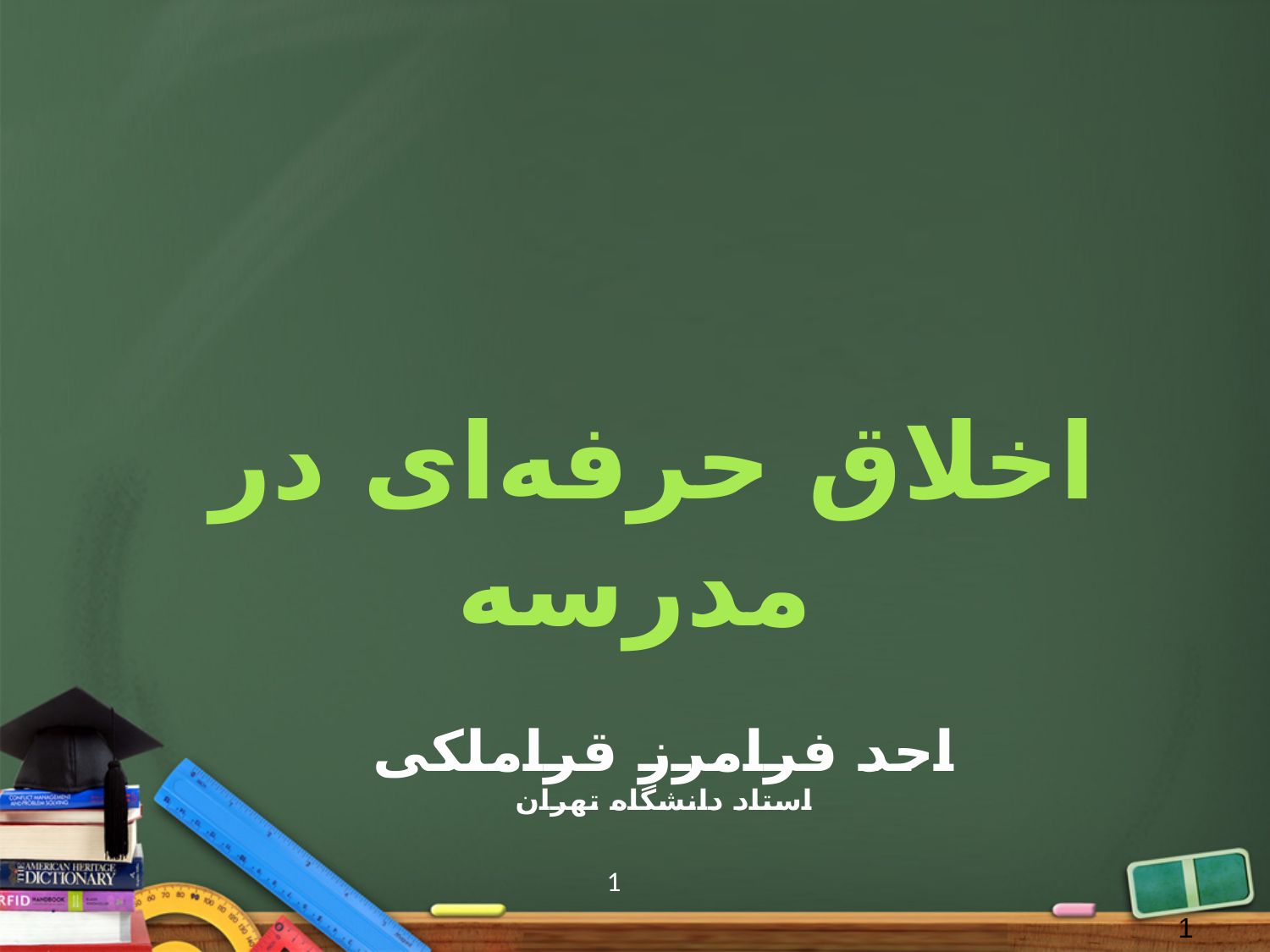

اخلاق حرفه‌ای در  مدرسه
احد فرامرز قراملکی
استاد دانشگاه تهران
1